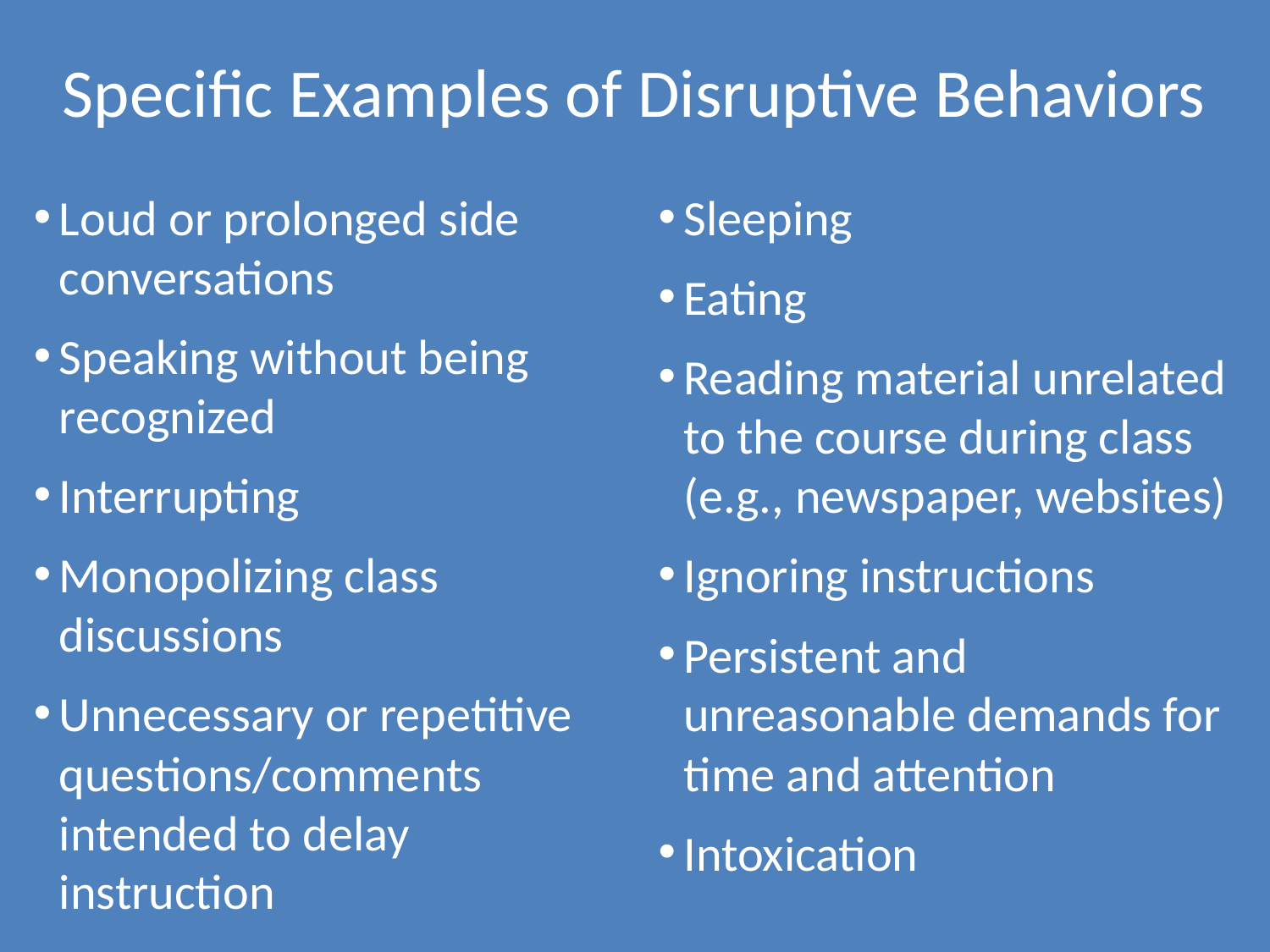

# Specific Examples of Disruptive Behaviors
Loud or prolonged side conversations
Speaking without being recognized
Interrupting
Monopolizing class discussions
Unnecessary or repetitive questions/comments intended to delay instruction

Sleeping
Eating
Reading material unrelated to the course during class (e.g., newspaper, websites)
Ignoring instructions
Persistent and unreasonable demands for time and attention
Intoxication